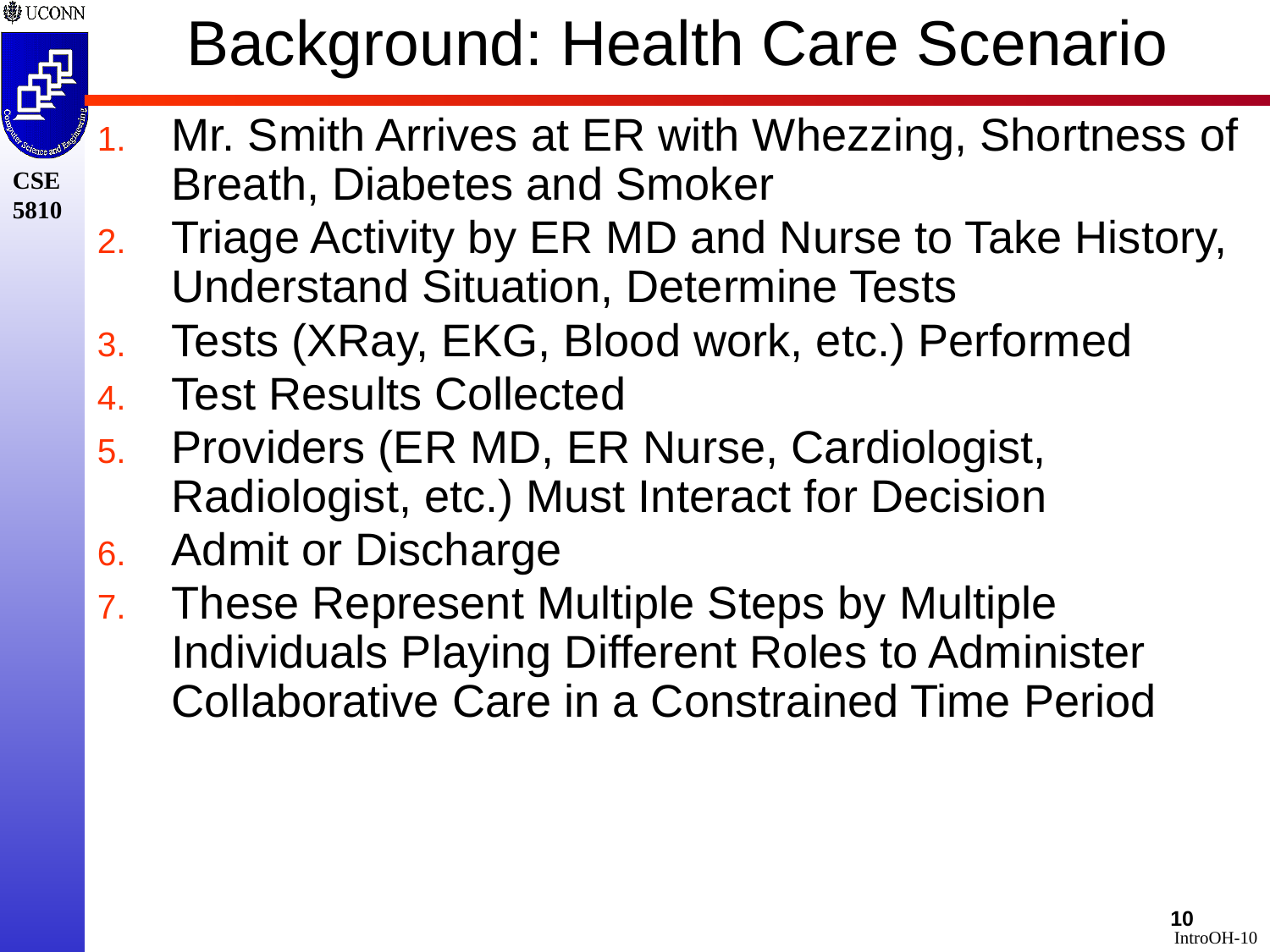

Background: Health Care Scenario
Mr. Smith Arrives at ER with Whezzing, Shortness of Breath, Diabetes and Smoker
Triage Activity by ER MD and Nurse to Take History, Understand Situation, Determine Tests
Tests (XRay, EKG, Blood work, etc.) Performed
Test Results Collected
Providers (ER MD, ER Nurse, Cardiologist, Radiologist, etc.) Must Interact for Decision
Admit or Discharge
These Represent Multiple Steps by Multiple Individuals Playing Different Roles to Administer Collaborative Care in a Constrained Time Period
10